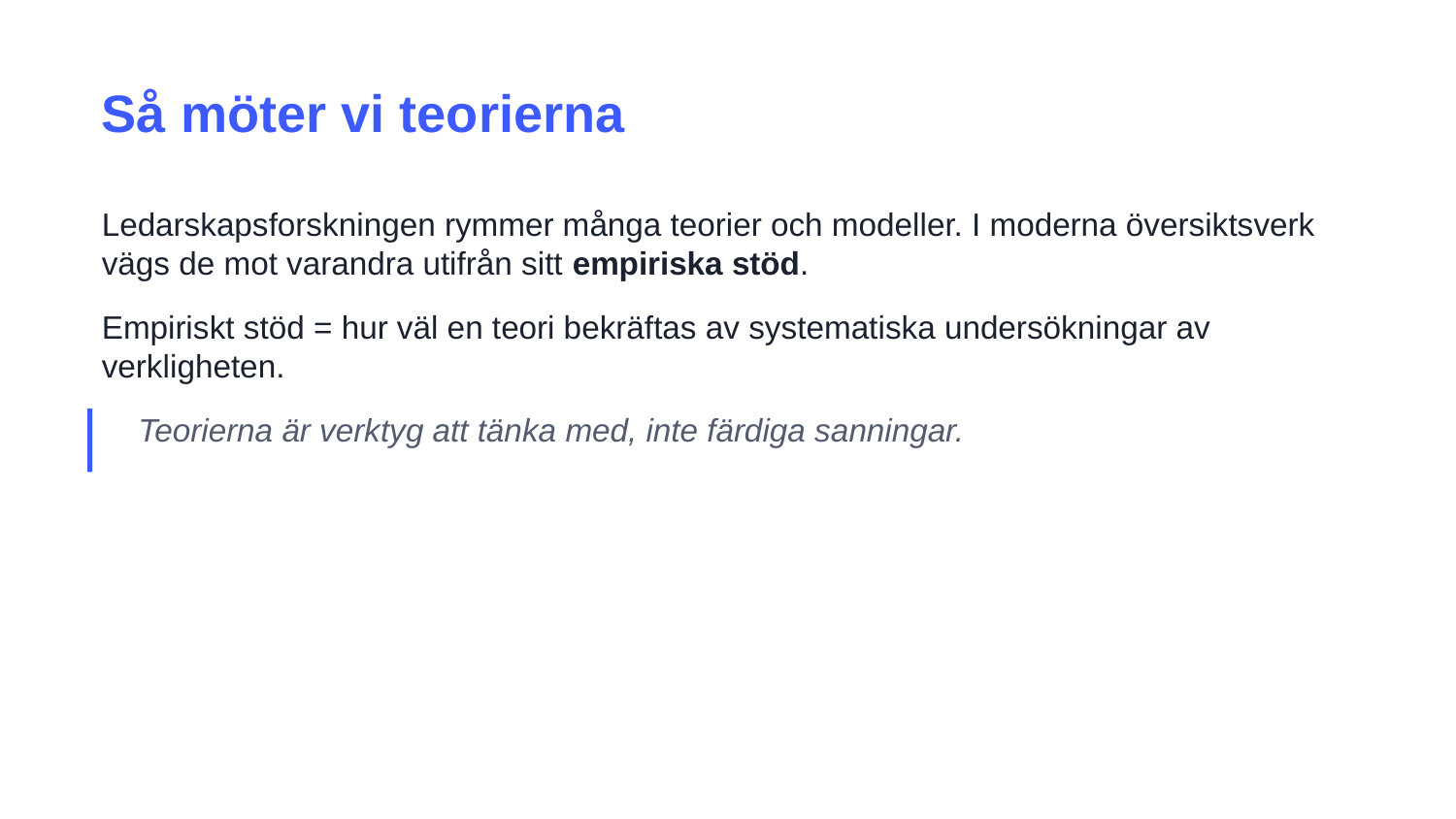

Så möter vi teorierna
Ledarskapsforskningen rymmer många teorier och modeller. I moderna översiktsverk vägs de mot varandra utifrån sitt empiriska stöd.
Empiriskt stöd = hur väl en teori bekräftas av systematiska undersökningar av verkligheten.
Teorierna är verktyg att tänka med, inte färdiga sanningar.